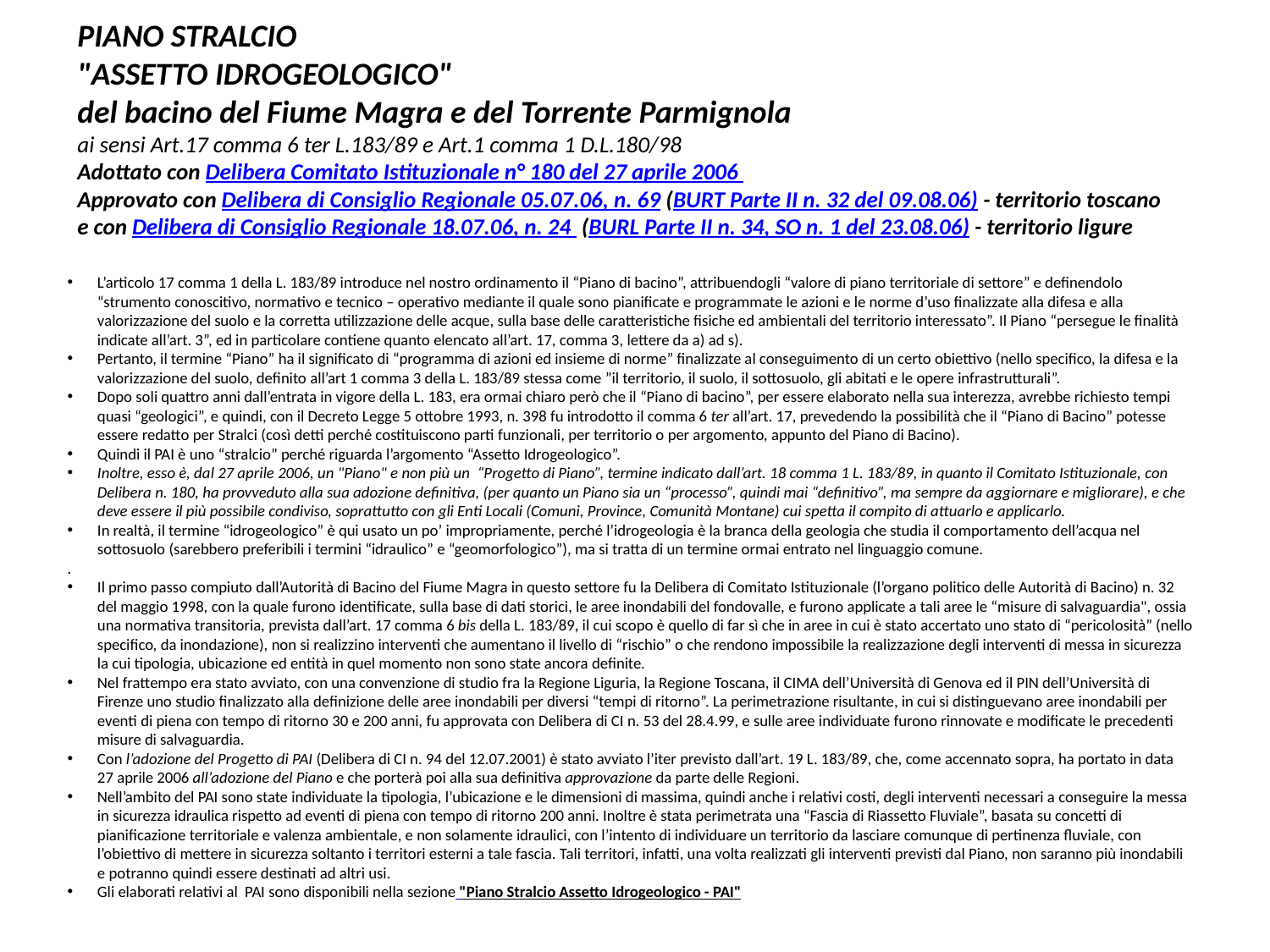

PIANO STRALCIO
"ASSETTO IDROGEOLOGICO"
del bacino del Fiume Magra e del Torrente Parmignola
ai sensi Art.17 comma 6 ter L.183/89 e Art.1 comma 1 D.L.180/98
Adottato con Delibera Comitato Istituzionale n° 180 del 27 aprile 2006
Approvato con Delibera di Consiglio Regionale 05.07.06, n. 69 (BURT Parte II n. 32 del 09.08.06) - territorio toscano
e con Delibera di Consiglio Regionale 18.07.06, n. 24  (BURL Parte II n. 34, SO n. 1 del 23.08.06) - territorio ligure

L’articolo 17 comma 1 della L. 183/89 introduce nel nostro ordinamento il “Piano di bacino”, attribuendogli “valore di piano territoriale di settore” e definendolo “strumento conoscitivo, normativo e tecnico – operativo mediante il quale sono pianificate e programmate le azioni e le norme d’uso finalizzate alla difesa e alla valorizzazione del suolo e la corretta utilizzazione delle acque, sulla base delle caratteristiche fisiche ed ambientali del territorio interessato”. Il Piano “persegue le finalità indicate all’art. 3”, ed in particolare contiene quanto elencato all’art. 17, comma 3, lettere da a) ad s).
Pertanto, il termine “Piano” ha il significato di “programma di azioni ed insieme di norme” finalizzate al conseguimento di un certo obiettivo (nello specifico, la difesa e la valorizzazione del suolo, definito all’art 1 comma 3 della L. 183/89 stessa come ”il territorio, il suolo, il sottosuolo, gli abitati e le opere infrastrutturali”.
Dopo soli quattro anni dall’entrata in vigore della L. 183, era ormai chiaro però che il “Piano di bacino”, per essere elaborato nella sua interezza, avrebbe richiesto tempi quasi “geologici”, e quindi, con il Decreto Legge 5 ottobre 1993, n. 398 fu introdotto il comma 6 ter all’art. 17, prevedendo la possibilità che il “Piano di Bacino” potesse essere redatto per Stralci (così detti perché costituiscono parti funzionali, per territorio o per argomento, appunto del Piano di Bacino).
Quindi il PAI è uno “stralcio” perché riguarda l’argomento “Assetto Idrogeologico”.
Inoltre, esso è, dal 27 aprile 2006, un "Piano" e non più un  “Progetto di Piano”, termine indicato dall’art. 18 comma 1 L. 183/89, in quanto il Comitato Istituzionale, con Delibera n. 180, ha provveduto alla sua adozione definitiva, (per quanto un Piano sia un “processo”, quindi mai “definitivo”, ma sempre da aggiornare e migliorare), e che deve essere il più possibile condiviso, soprattutto con gli Enti Locali (Comuni, Province, Comunità Montane) cui spetta il compito di attuarlo e applicarlo.
In realtà, il termine “idrogeologico” è qui usato un po’ impropriamente, perché l’idrogeologia è la branca della geologia che studia il comportamento dell’acqua nel sottosuolo (sarebbero preferibili i termini “idraulico” e “geomorfologico”), ma si tratta di un termine ormai entrato nel linguaggio comune.
.
Il primo passo compiuto dall’Autorità di Bacino del Fiume Magra in questo settore fu la Delibera di Comitato Istituzionale (l’organo politico delle Autorità di Bacino) n. 32 del maggio 1998, con la quale furono identificate, sulla base di dati storici, le aree inondabili del fondovalle, e furono applicate a tali aree le “misure di salvaguardia", ossia una normativa transitoria, prevista dall’art. 17 comma 6 bis della L. 183/89, il cui scopo è quello di far sì che in aree in cui è stato accertato uno stato di “pericolosità” (nello specifico, da inondazione), non si realizzino interventi che aumentano il livello di “rischio” o che rendono impossibile la realizzazione degli interventi di messa in sicurezza la cui tipologia, ubicazione ed entità in quel momento non sono state ancora definite.
Nel frattempo era stato avviato, con una convenzione di studio fra la Regione Liguria, la Regione Toscana, il CIMA dell’Università di Genova ed il PIN dell’Università di Firenze uno studio finalizzato alla definizione delle aree inondabili per diversi “tempi di ritorno”. La perimetrazione risultante, in cui si distinguevano aree inondabili per eventi di piena con tempo di ritorno 30 e 200 anni, fu approvata con Delibera di CI n. 53 del 28.4.99, e sulle aree individuate furono rinnovate e modificate le precedenti misure di salvaguardia.
Con l’adozione del Progetto di PAI (Delibera di CI n. 94 del 12.07.2001) è stato avviato l’iter previsto dall’art. 19 L. 183/89, che, come accennato sopra, ha portato in data 27 aprile 2006 all’adozione del Piano e che porterà poi alla sua definitiva approvazione da parte delle Regioni.
Nell’ambito del PAI sono state individuate la tipologia, l’ubicazione e le dimensioni di massima, quindi anche i relativi costi, degli interventi necessari a conseguire la messa in sicurezza idraulica rispetto ad eventi di piena con tempo di ritorno 200 anni. Inoltre è stata perimetrata una “Fascia di Riassetto Fluviale”, basata su concetti di pianificazione territoriale e valenza ambientale, e non solamente idraulici, con l’intento di individuare un territorio da lasciare comunque di pertinenza fluviale, con l’obiettivo di mettere in sicurezza soltanto i territori esterni a tale fascia. Tali territori, infatti, una volta realizzati gli interventi previsti dal Piano, non saranno più inondabili e potranno quindi essere destinati ad altri usi.
Gli elaborati relativi al  PAI sono disponibili nella sezione "Piano Stralcio Assetto Idrogeologico - PAI"